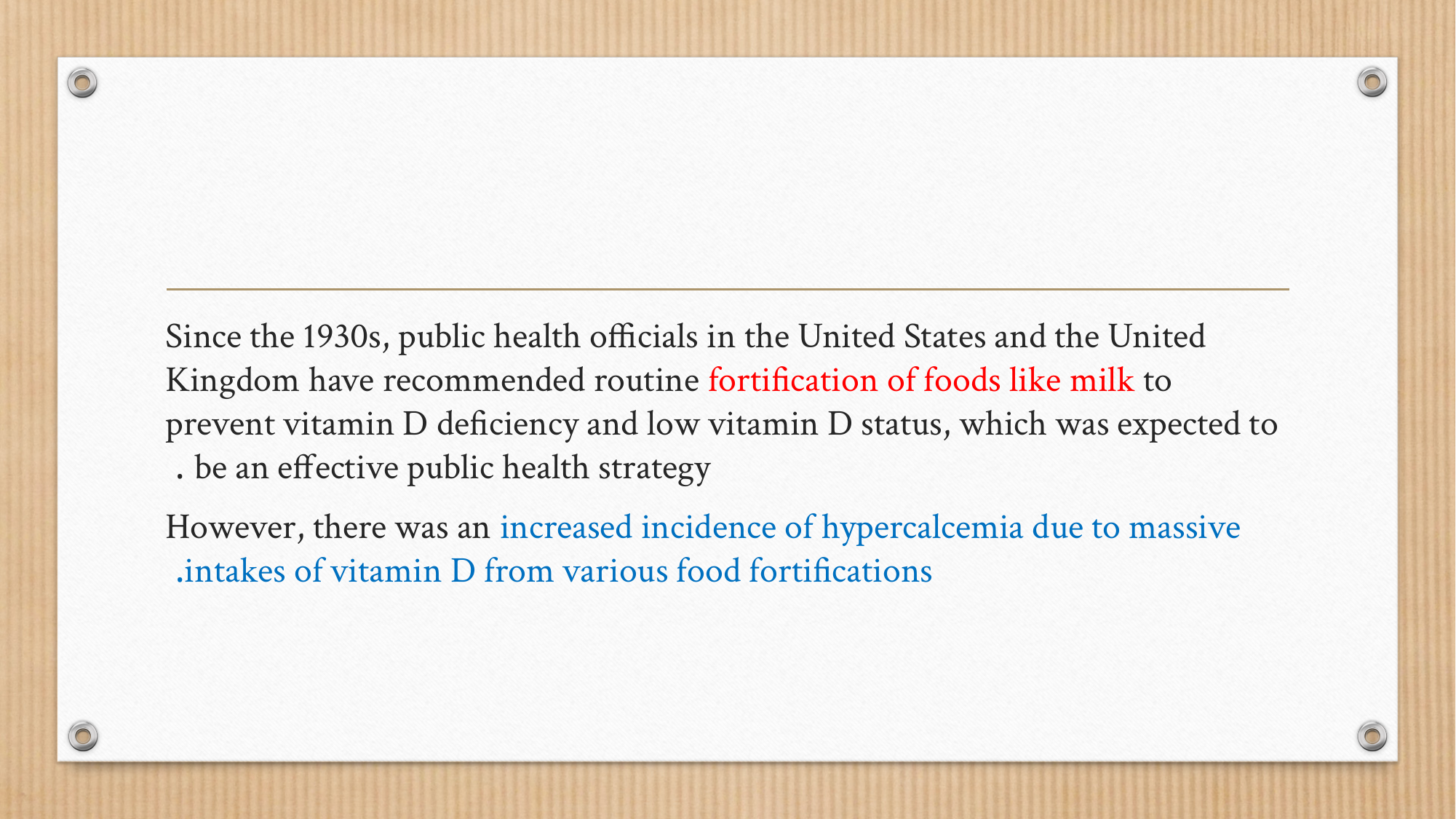

#
Since the 1930s, public health ofﬁcials in the United States and the United Kingdom have recommended routine fortiﬁcation of foods like milk to prevent vitamin D deﬁciency and low vitamin D status, which was expected to be an effective public health strategy .
However, there was an increased incidence of hypercalcemia due to massive intakes of vitamin D from various food fortiﬁcations.